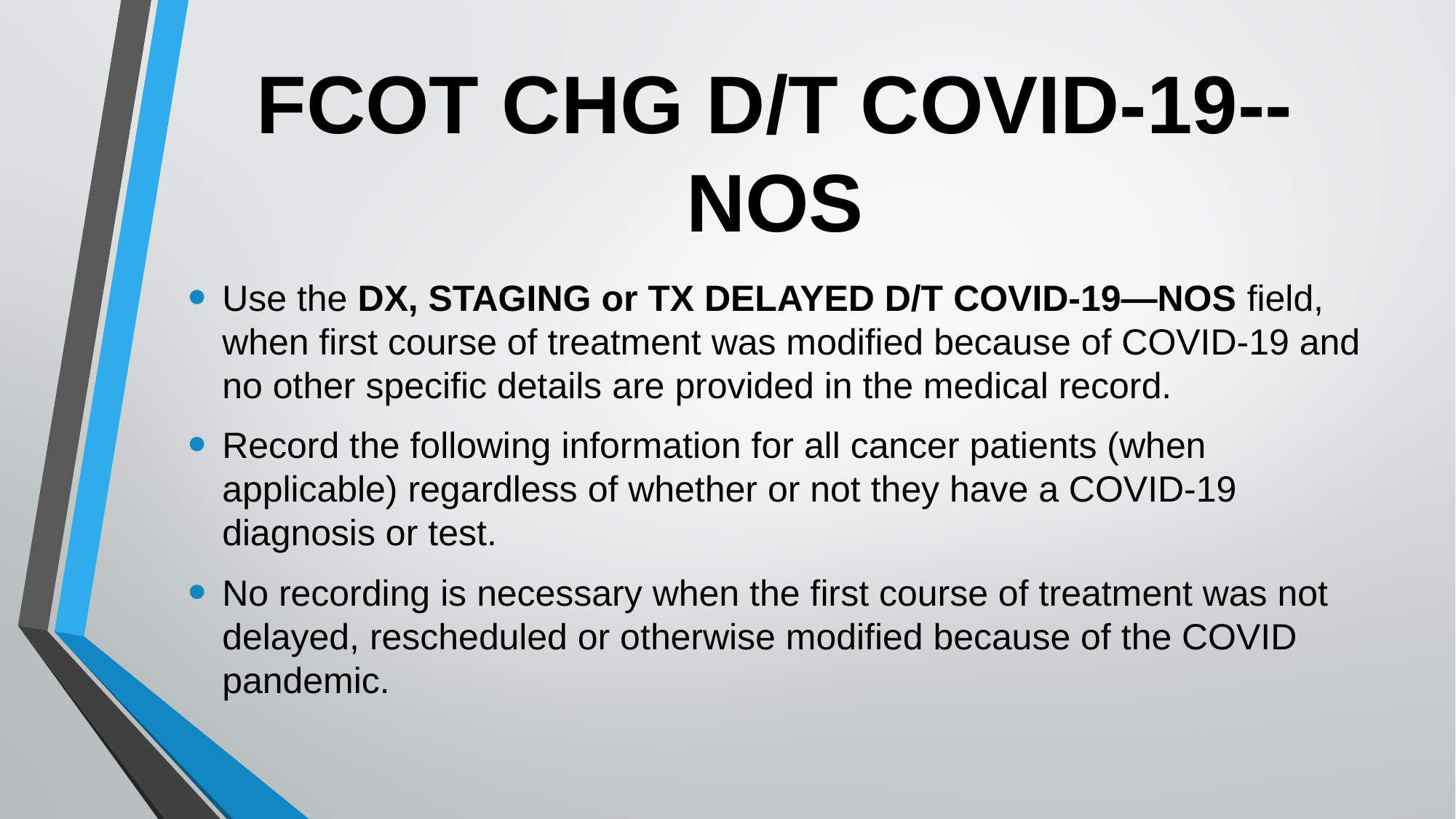

# FCOT CHG D/T COVID-19--NOS
Use the DX, STAGING or TX DELAYED D/T COVID-19—NOS field, when first course of treatment was modified because of COVID-19 and no other specific details are provided in the medical record.
Record the following information for all cancer patients (when applicable) regardless of whether or not they have a COVID-19 diagnosis or test.
No recording is necessary when the first course of treatment was not delayed, rescheduled or otherwise modified because of the COVID pandemic.